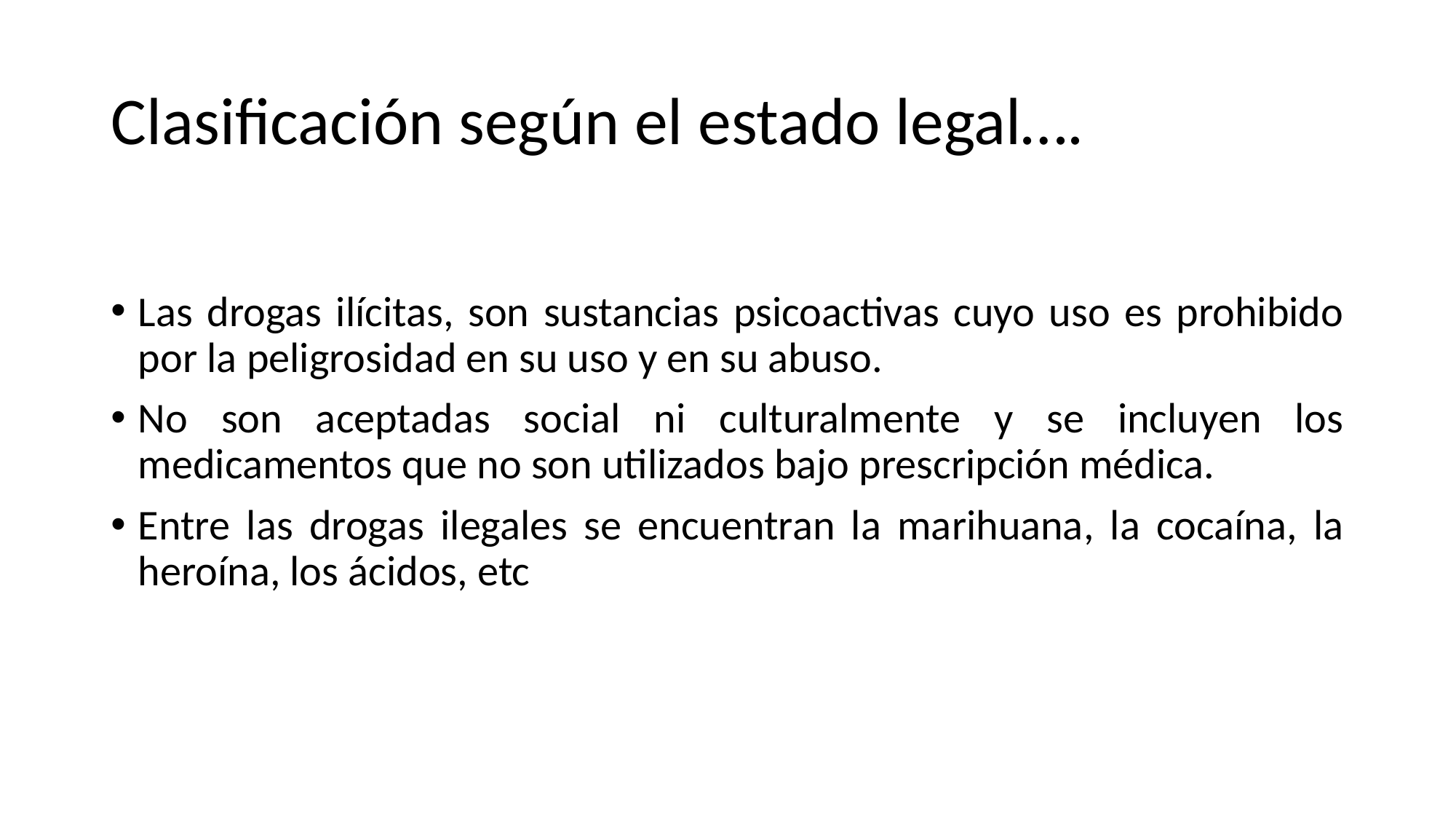

# Clasificación según el estado legal….

Las drogas ilícitas, son sustancias psicoactivas cuyo uso es prohibido por la peligrosidad en su uso y en su abuso.
No son aceptadas social ni culturalmente y se incluyen los medicamentos que no son utilizados bajo prescripción médica.
Entre las drogas ilegales se encuentran la marihuana, la cocaína, la heroína, los ácidos, etc